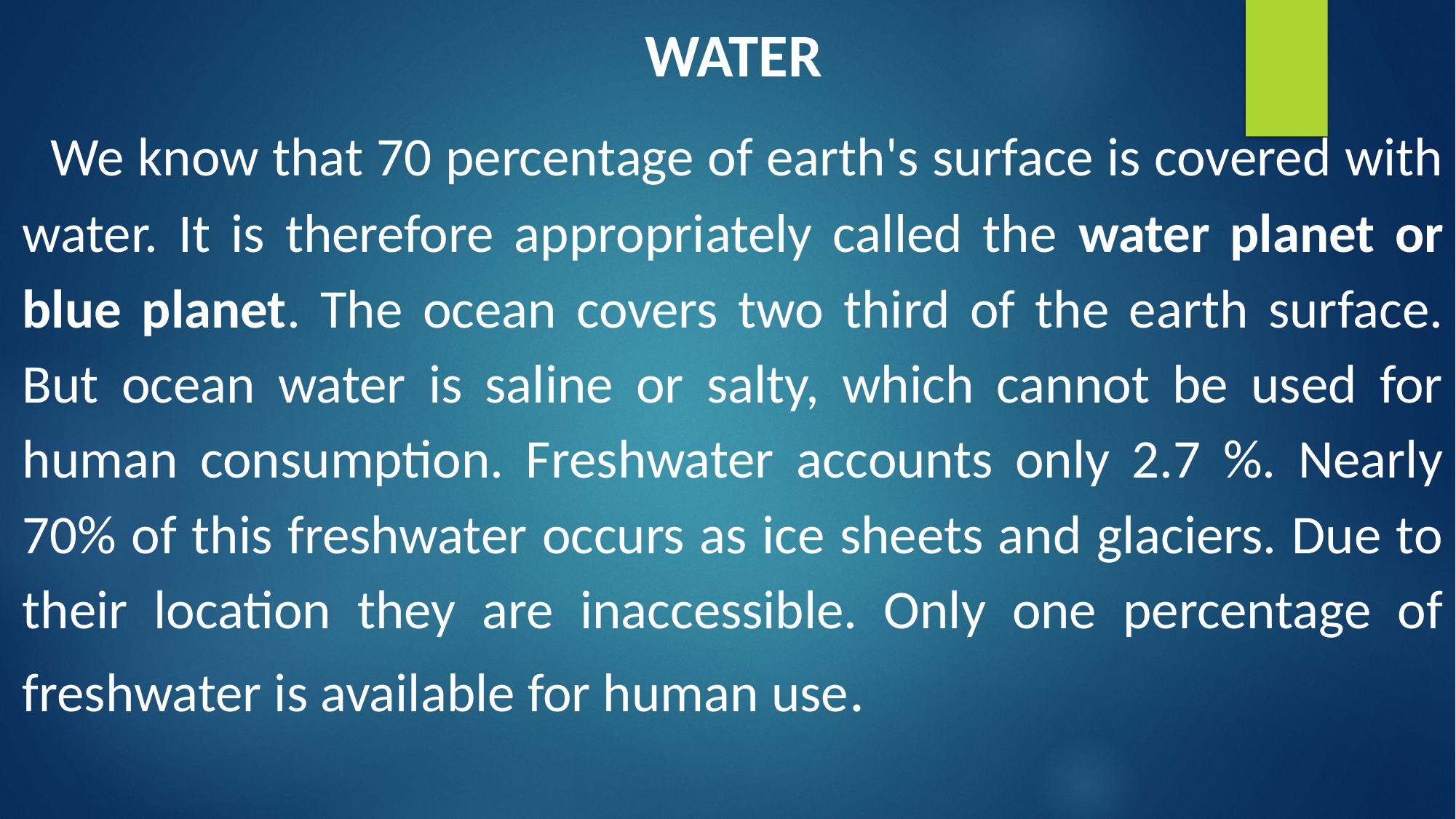

WATER
  We know that 70 percentage of earth's surface is covered with water. It is therefore appropriately called the water planet or blue planet. The ocean covers two third of the earth surface. But ocean water is saline or salty, which cannot be used for human consumption. Freshwater accounts only 2.7 %. Nearly 70% of this freshwater occurs as ice sheets and glaciers. Due to their location they are inaccessible. Only one percentage of freshwater is available for human use.